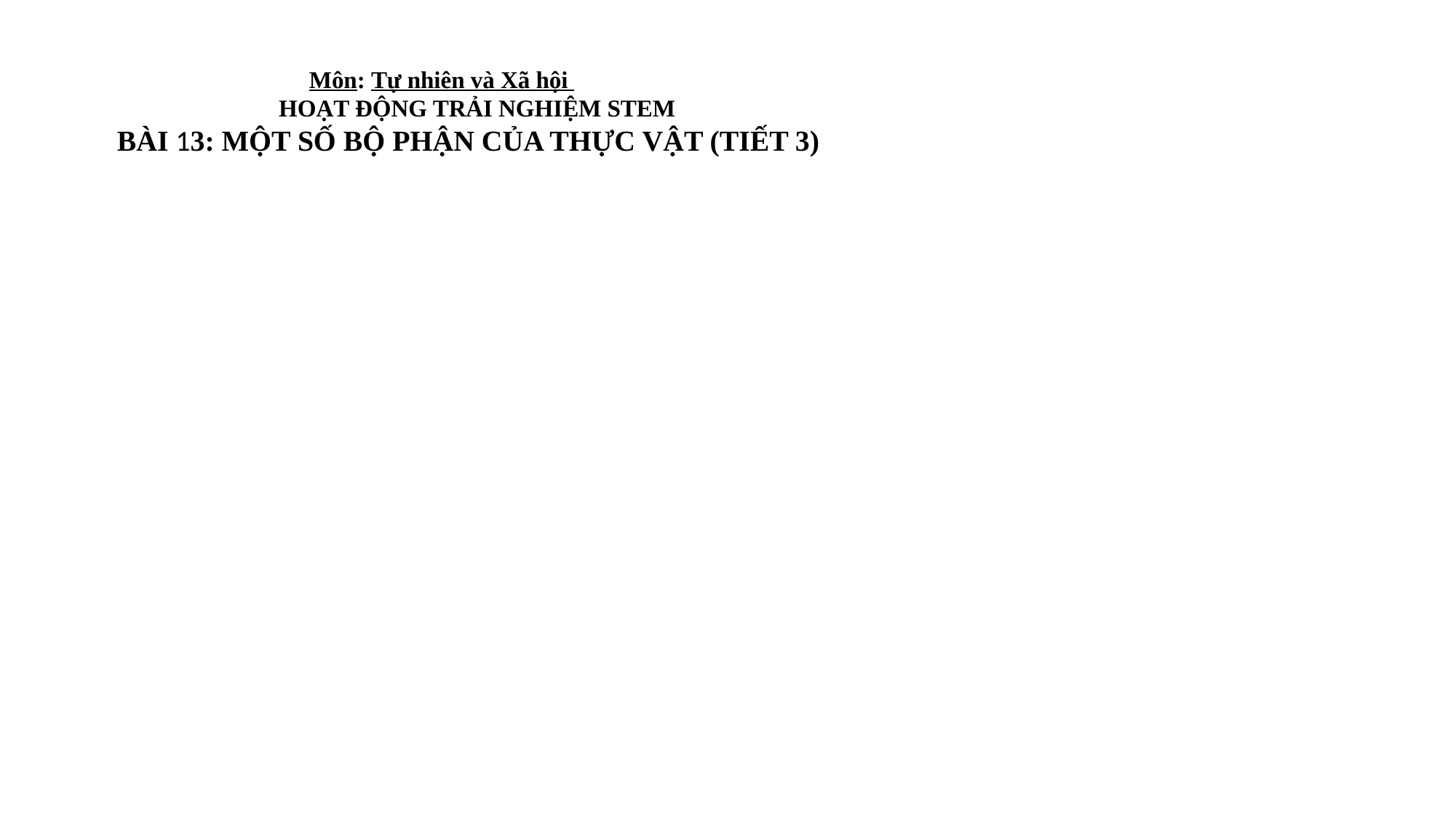

# Môn: Tự nhiên và Xã hội HOẠT ĐỘNG TRẢI NGHIỆM STEM BÀI 13: MỘT SỐ BỘ PHẬN CỦA THỰC VẬT (TIẾT 3)